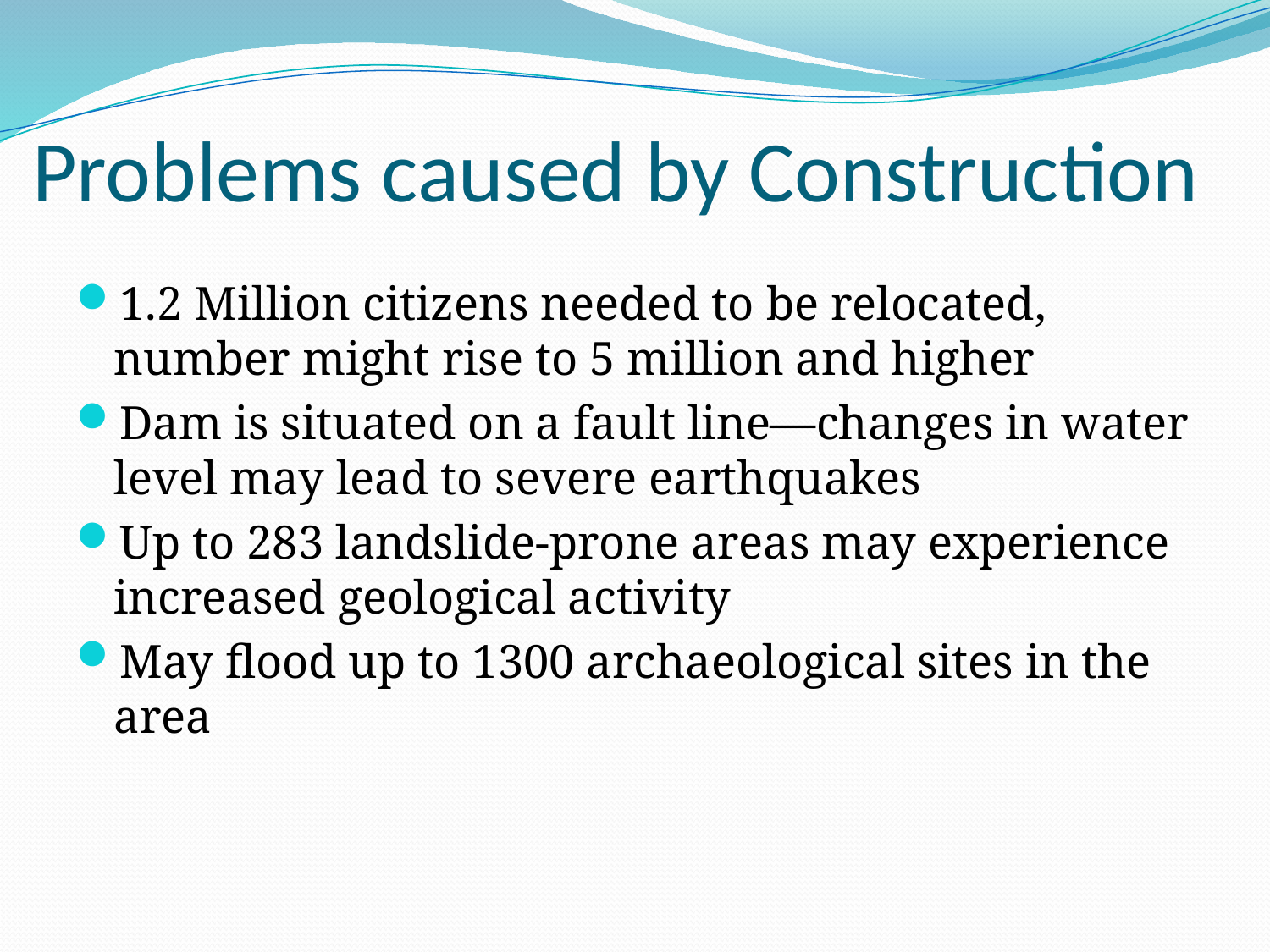

# Problems caused by Construction
1.2 Million citizens needed to be relocated, number might rise to 5 million and higher
Dam is situated on a fault line—changes in water level may lead to severe earthquakes
Up to 283 landslide-prone areas may experience increased geological activity
May flood up to 1300 archaeological sites in the area